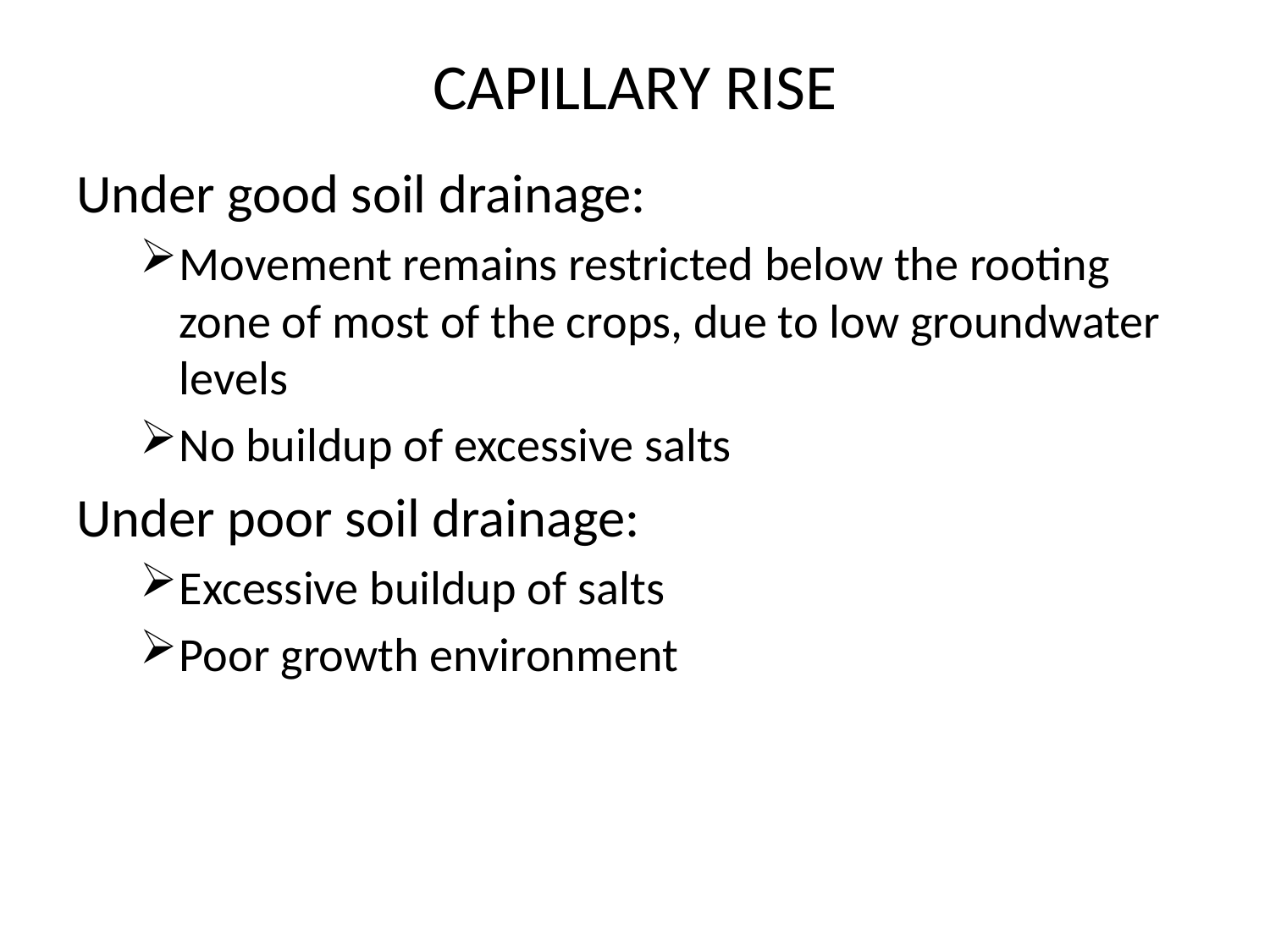

# CAPILLARY RISE
Under good soil drainage:
Movement remains restricted below the rooting zone of most of the crops, due to low groundwater levels
No buildup of excessive salts
Under poor soil drainage:
Excessive buildup of salts
Poor growth environment